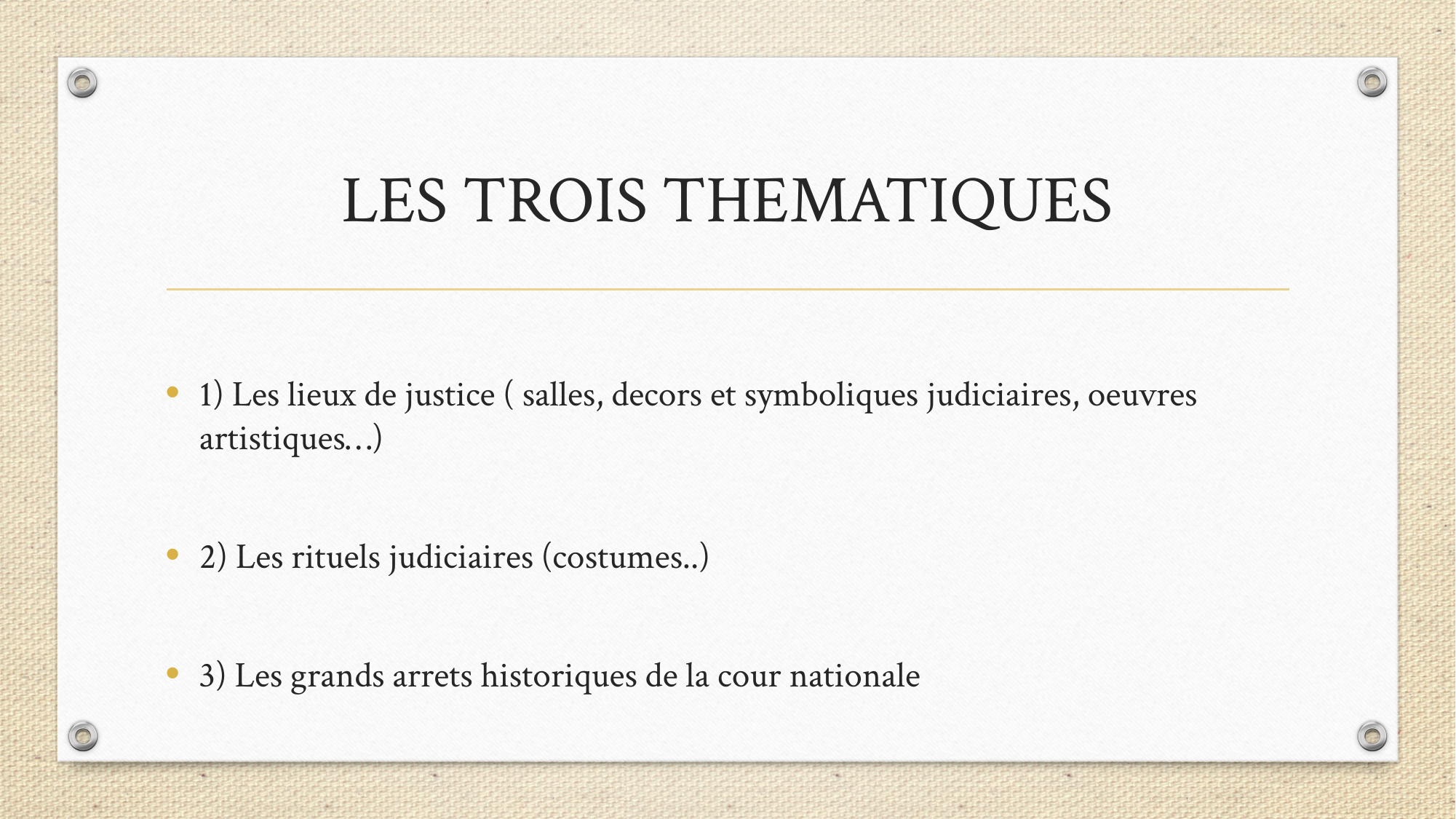

# LES TROIS THEMATIQUES

1) Les lieux de justice ( salles, decors et symboliques judiciaires, oeuvres artistiques…)

2) Les rituels judiciaires (costumes..)

3) Les grands arrets historiques de la cour nationale